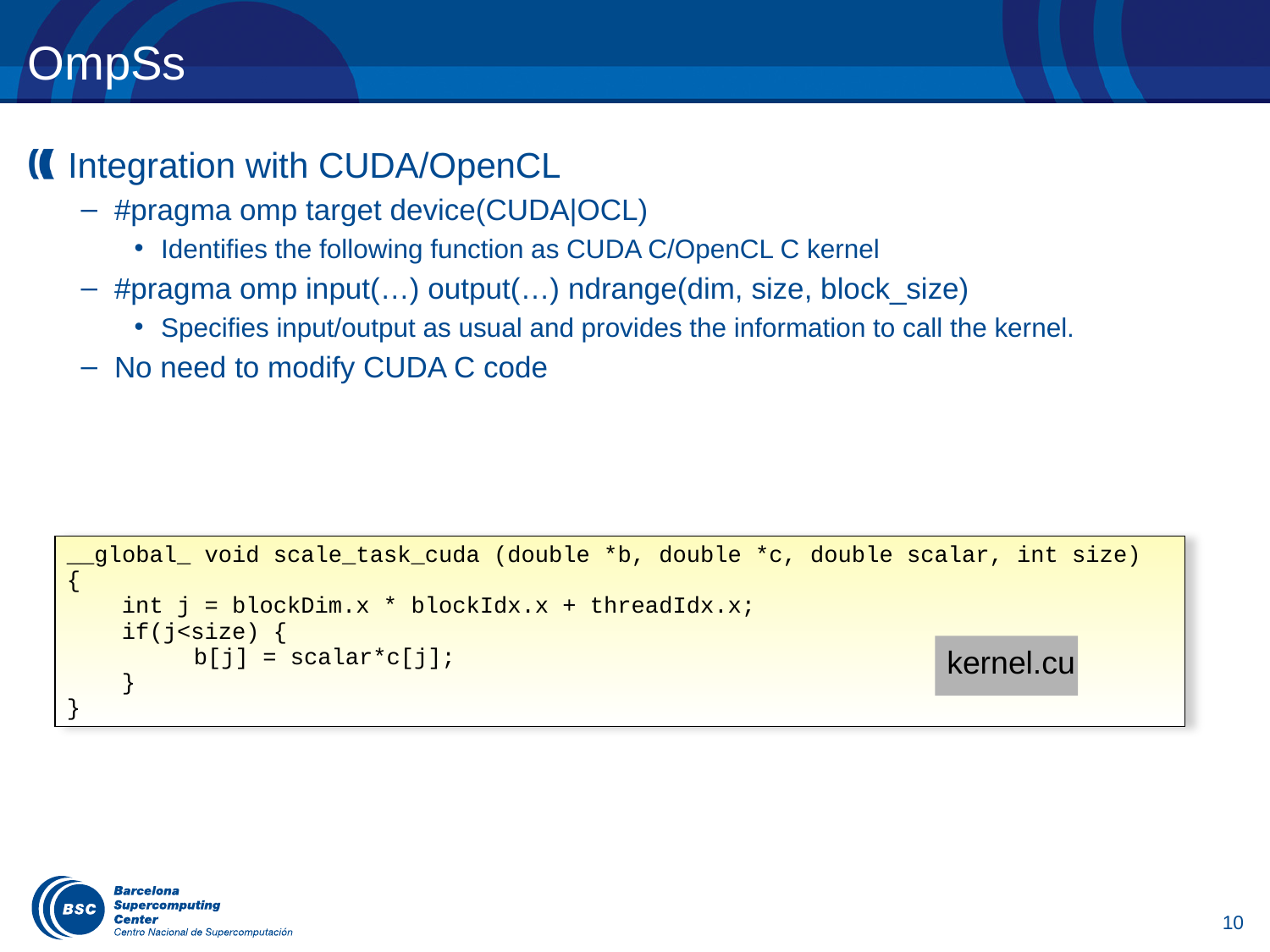

# OmpSs
Integration with CUDA/OpenCL
#pragma omp target device(CUDA|OCL)
Identifies the following function as CUDA C/OpenCL C kernel
#pragma omp input(…) output(…) ndrange(dim, size, block_size)
Specifies input/output as usual and provides the information to call the kernel.
No need to modify CUDA C code

__global_ void scale_task_cuda (double *b, double *c, double scalar, int size)
{
    int j = blockDim.x * blockIdx.x + threadIdx.x;
    if(j<size) {
	b[j] = scalar*c[j];
    }
}
kernel.cu
10